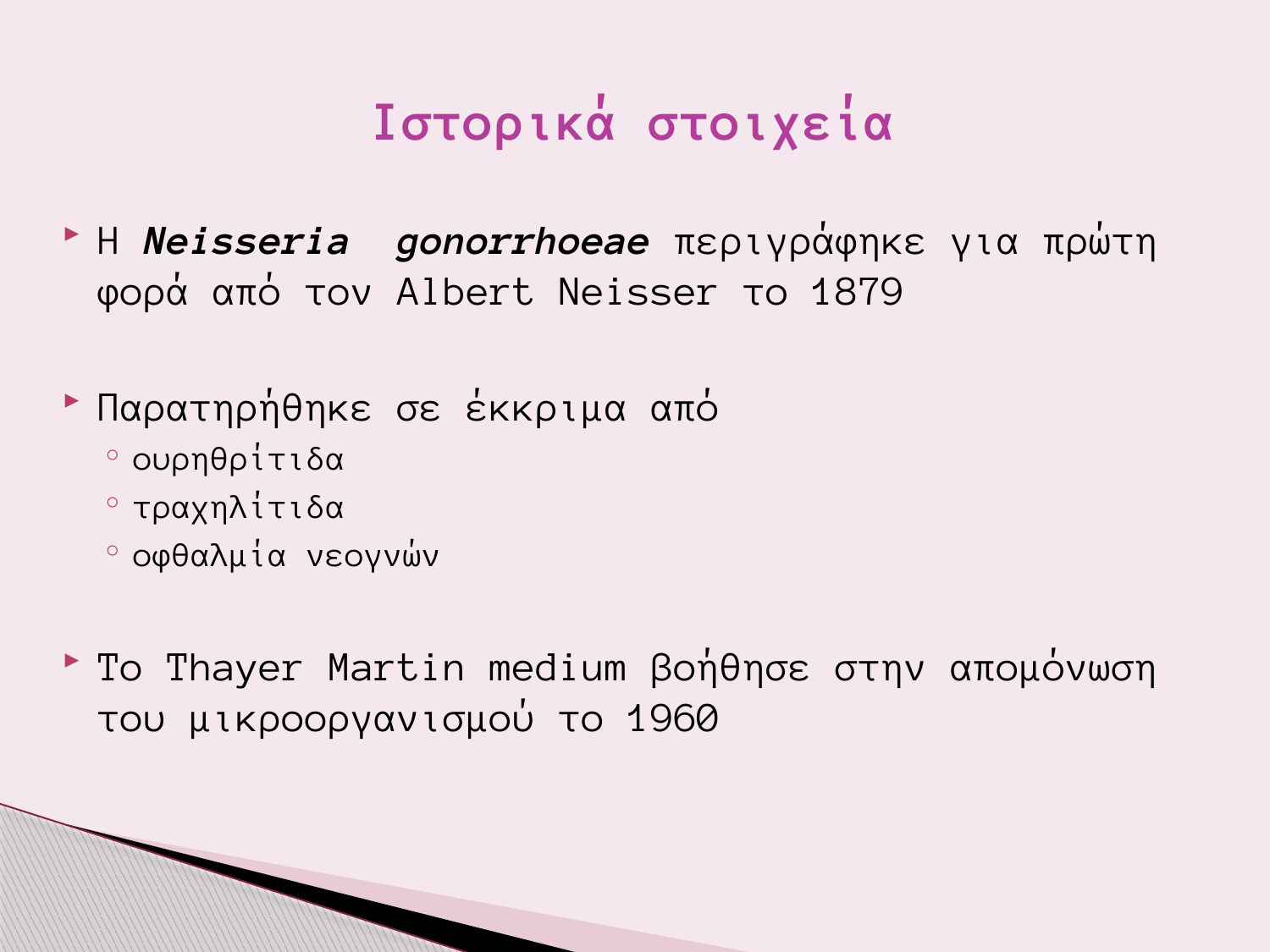

# Ιστορικά στοιχεία
Η Neisseria  gonorrhoeae περιγράφηκε για πρώτη φορά από τον Albert Neisser το 1879

Παρατηρήθηκε σε έκκριμα από
ουρηθρίτιδα
τραχηλίτιδα
οφθαλμία νεογνών

Το Thayer Martin medium βοήθησε στην απομόνωση του μικροοργανισμού το 1960